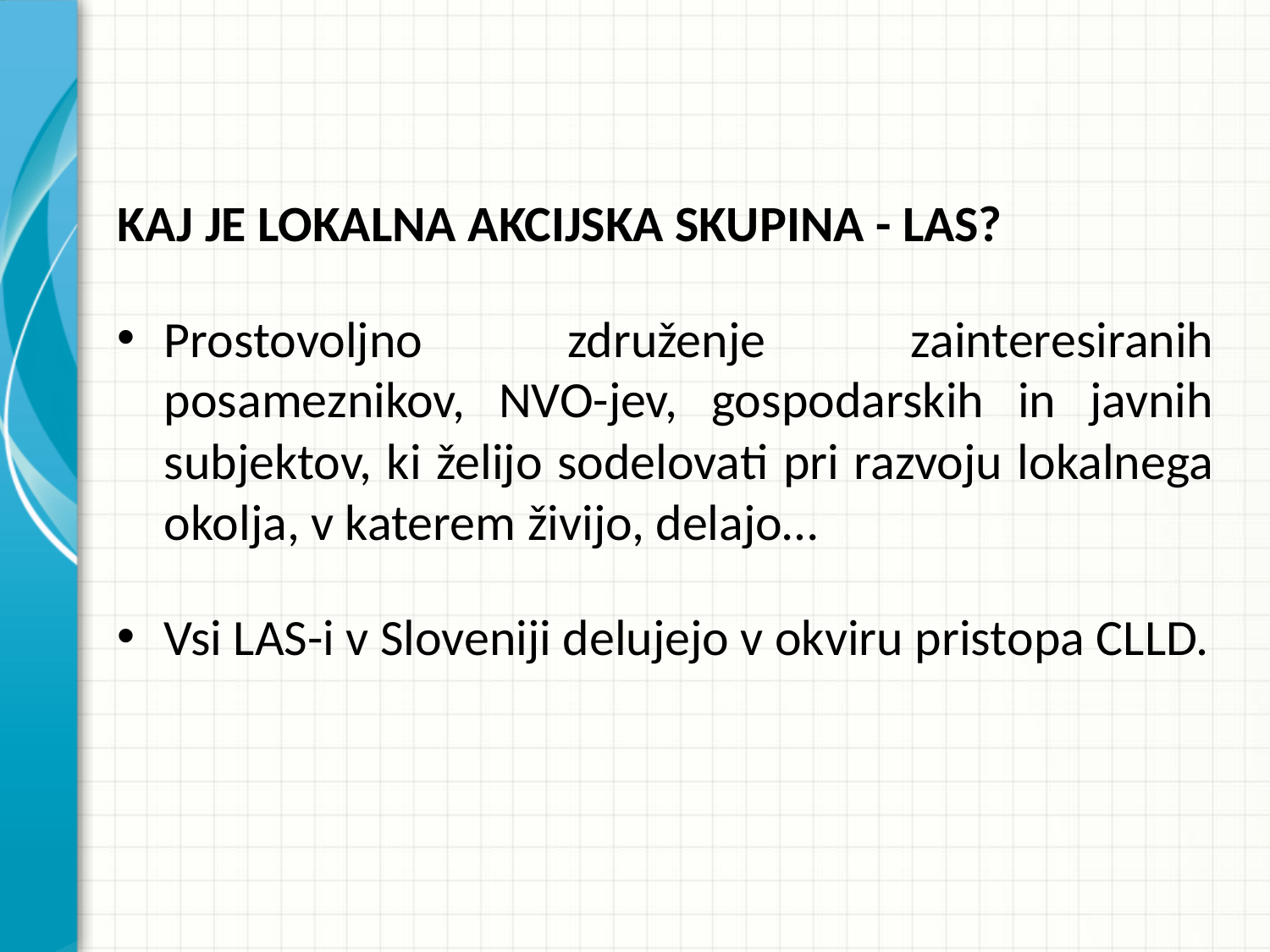

KAJ JE LOKALNA AKCIJSKA SKUPINA - LAS?

Prostovoljno združenje zainteresiranih posameznikov, NVO-jev, gospodarskih in javnih subjektov, ki želijo sodelovati pri razvoju lokalnega okolja, v katerem živijo, delajo…

Vsi LAS-i v Sloveniji delujejo v okviru pristopa CLLD.